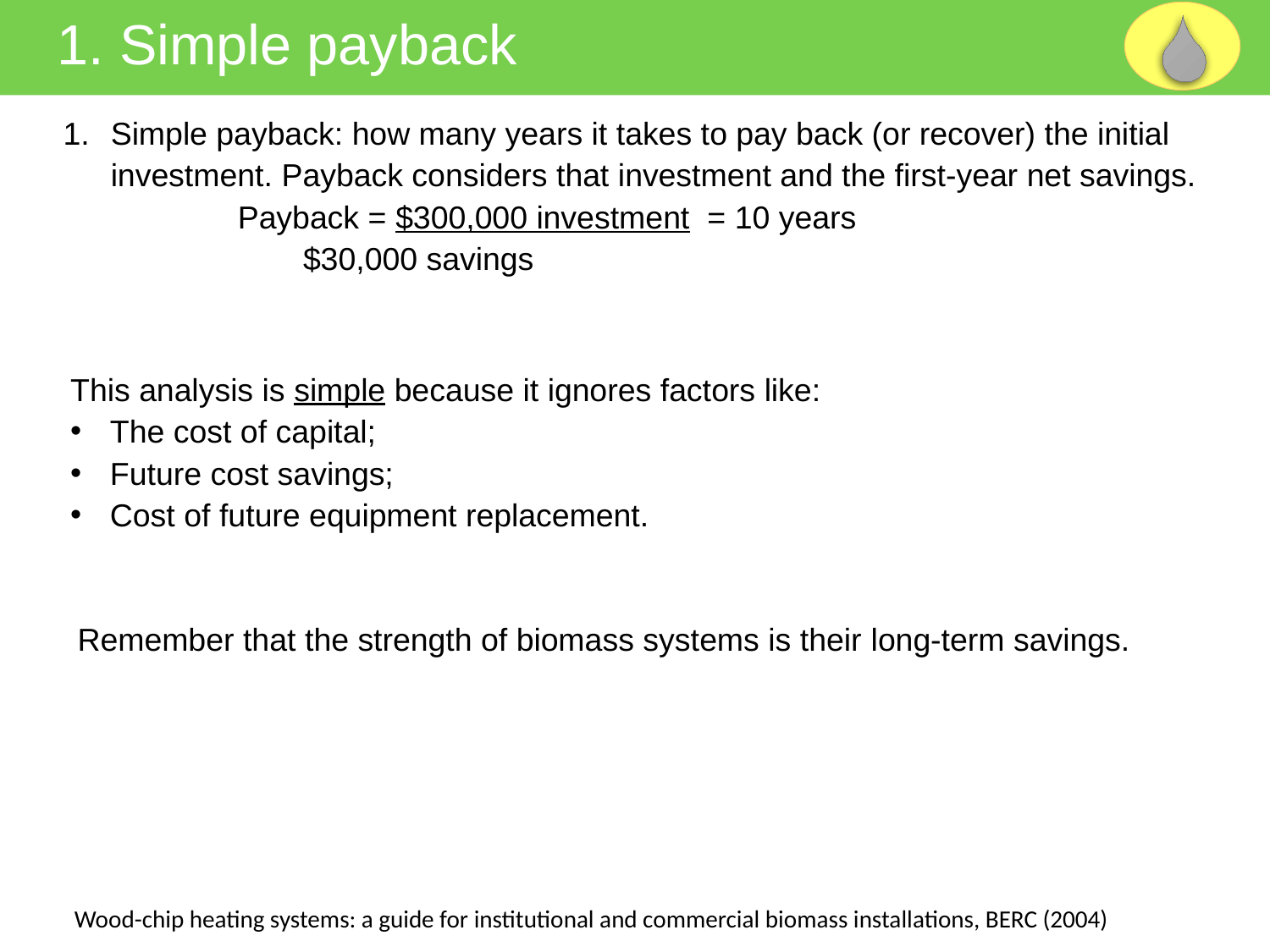

1. Simple payback
Simple payback: how many years it takes to pay back (or recover) the initial investment. Payback considers that investment and the first-year net savings.
	Payback = $300,000 investment  = 10 years
                           $30,000 savings
This analysis is simple because it ignores factors like:
The cost of capital;
Future cost savings;
Cost of future equipment replacement.
Remember that the strength of biomass systems is their long-term savings.
Wood-chip heating systems: a guide for institutional and commercial biomass installations, BERC (2004)